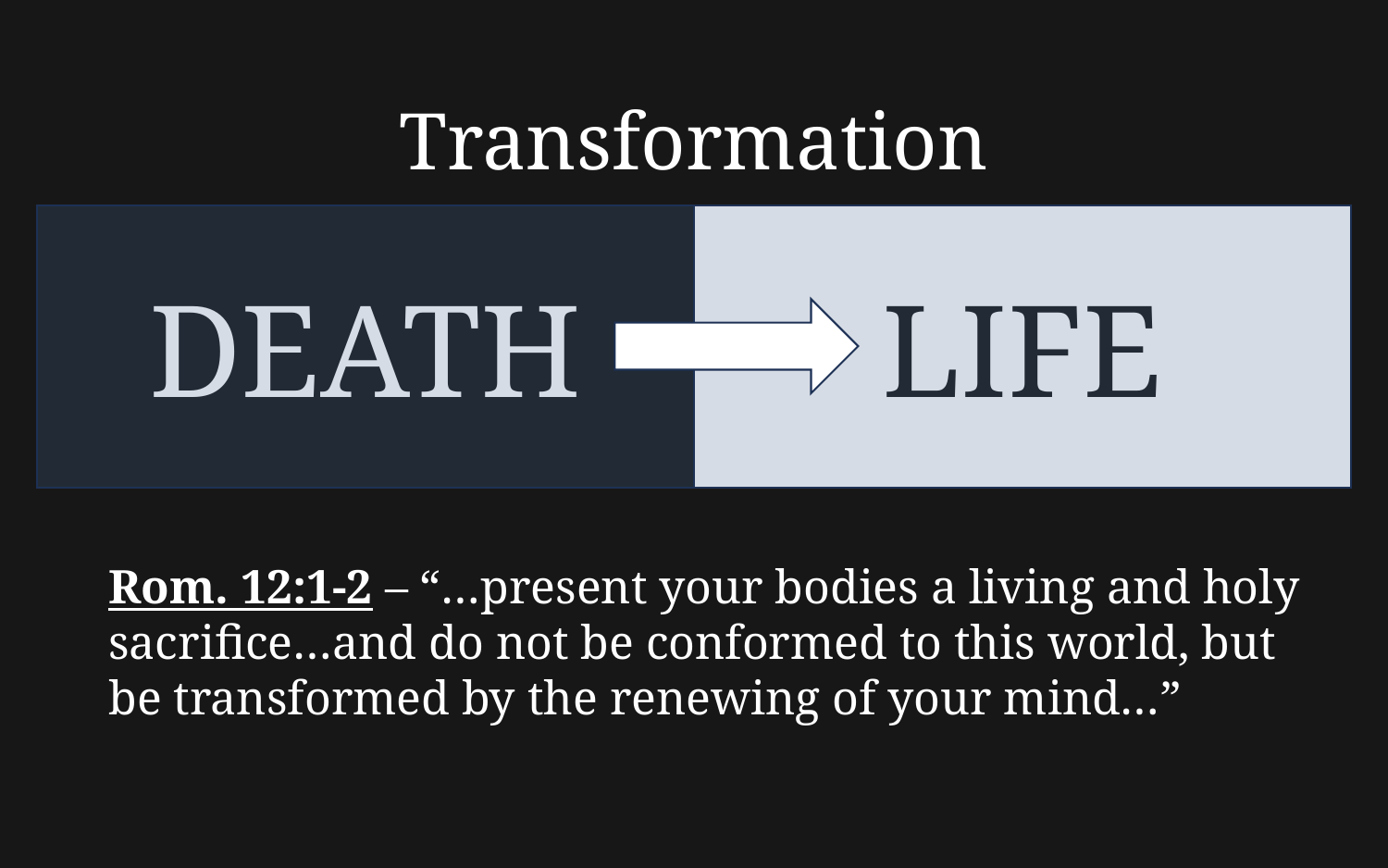

Transformation
DEATH
LIFE

Rom. 12:1-2 – “…present your bodies a living and holy sacrifice…and do not be conformed to this world, but be transformed by the renewing of your mind…”